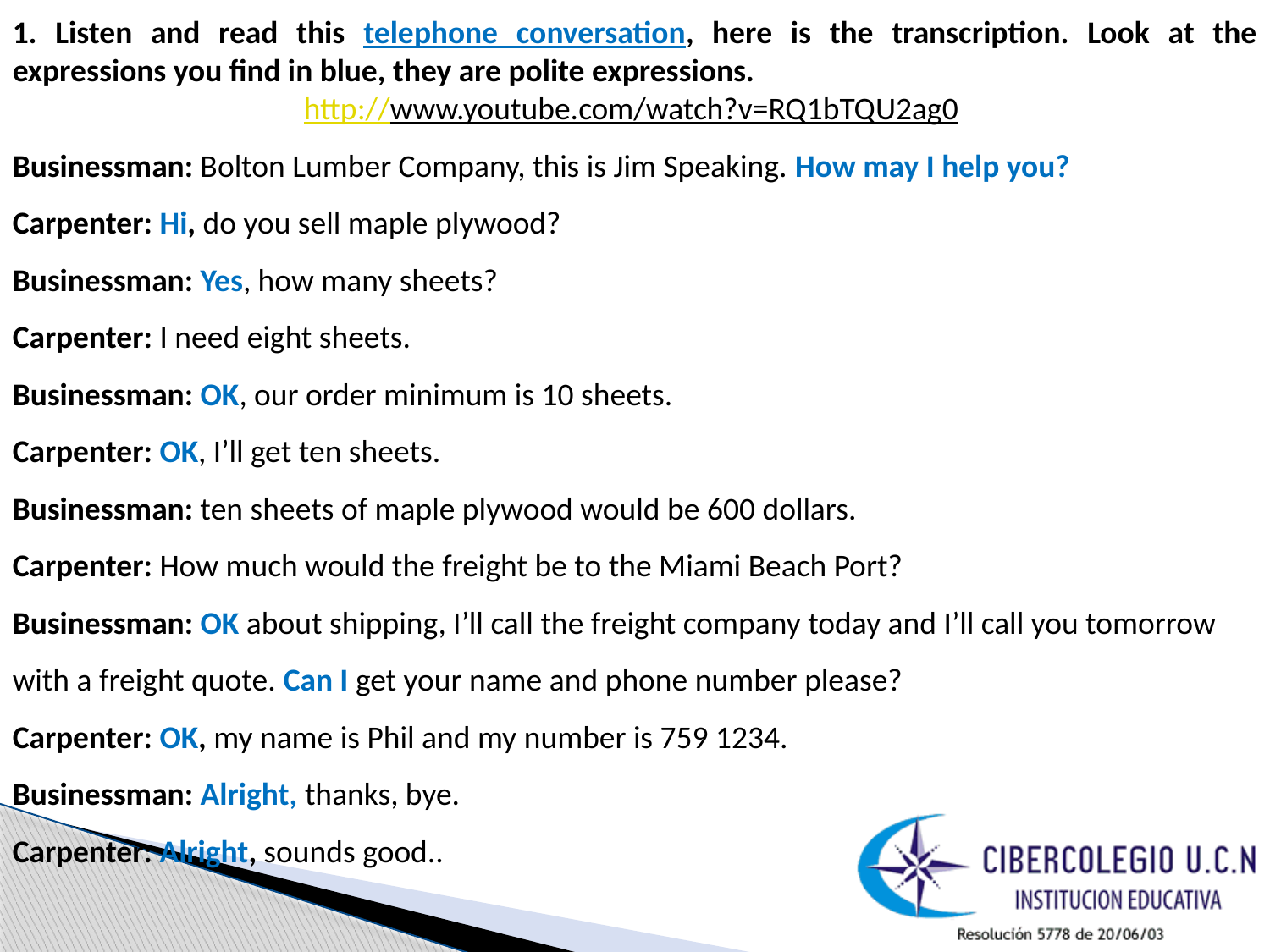

1. Listen and read this telephone conversation, here is the transcription. Look at the expressions you find in blue, they are polite expressions.
http://www.youtube.com/watch?v=RQ1bTQU2ag0
Businessman: Bolton Lumber Company, this is Jim Speaking. How may I help you?
Carpenter: Hi, do you sell maple plywood?
Businessman: Yes, how many sheets?
Carpenter: I need eight sheets.
Businessman: OK, our order minimum is 10 sheets.
Carpenter: OK, I’ll get ten sheets.
Businessman: ten sheets of maple plywood would be 600 dollars.
Carpenter: How much would the freight be to the Miami Beach Port?
Businessman: OK about shipping, I’ll call the freight company today and I’ll call you tomorrow with a freight quote. Can I get your name and phone number please?
Carpenter: OK, my name is Phil and my number is 759 1234.
Businessman: Alright, thanks, bye.
Carpenter: Alright, sounds good..